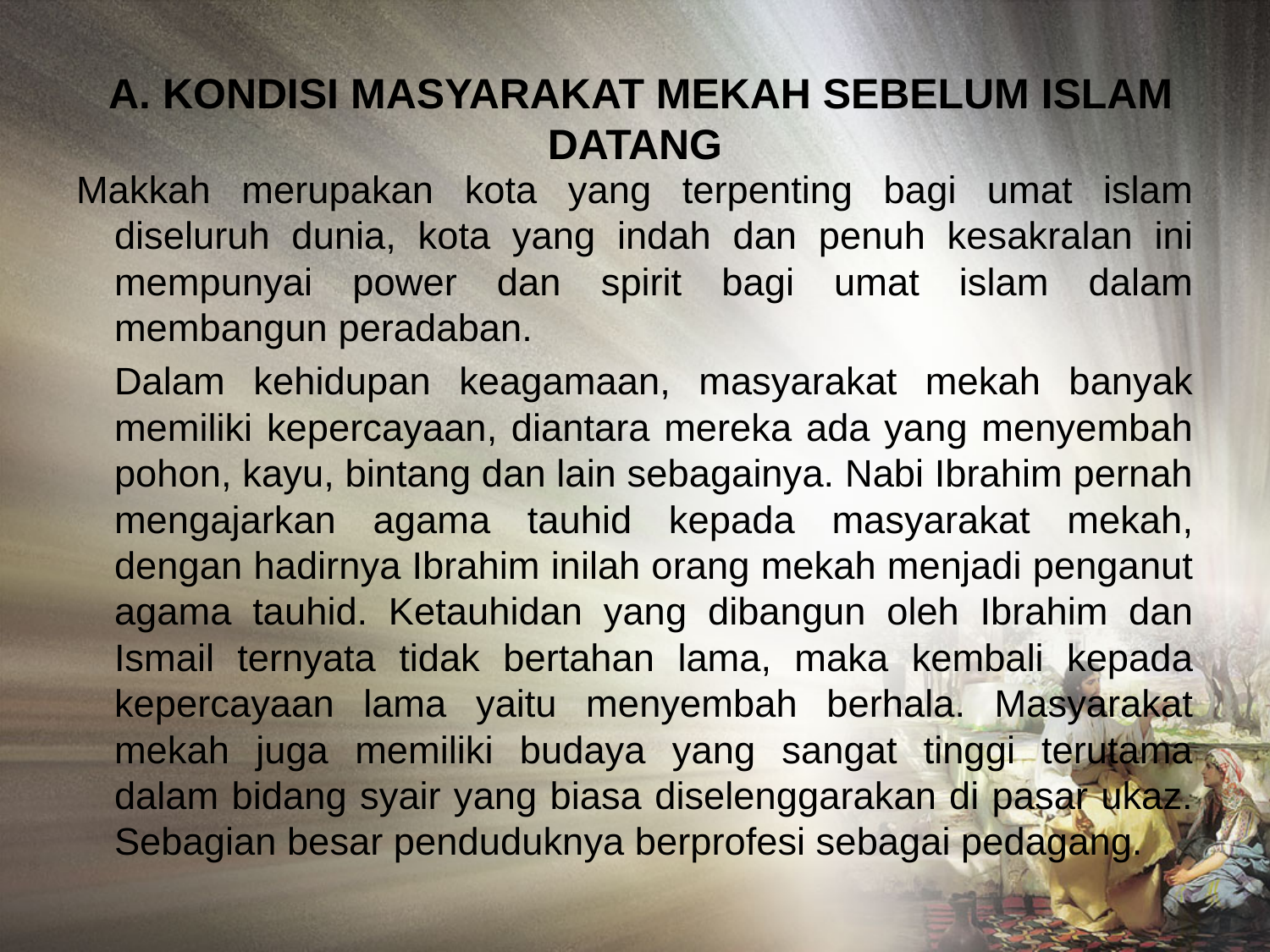

# A. KONDISI MASYARAKAT MEKAH SEBELUM ISLAM DATANG
Makkah merupakan kota yang terpenting bagi umat islam diseluruh dunia, kota yang indah dan penuh kesakralan ini mempunyai power dan spirit bagi umat islam dalam membangun peradaban.
		Dalam kehidupan keagamaan, masyarakat mekah banyak memiliki kepercayaan, diantara mereka ada yang menyembah pohon, kayu, bintang dan lain sebagainya. Nabi Ibrahim pernah mengajarkan agama tauhid kepada masyarakat mekah, dengan hadirnya Ibrahim inilah orang mekah menjadi penganut agama tauhid. Ketauhidan yang dibangun oleh Ibrahim dan Ismail ternyata tidak bertahan lama, maka kembali kepada kepercayaan lama yaitu menyembah berhala. Masyarakat mekah juga memiliki budaya yang sangat tinggi terutama dalam bidang syair yang biasa diselenggarakan di pasar ukaz. Sebagian besar penduduknya berprofesi sebagai pedagang.